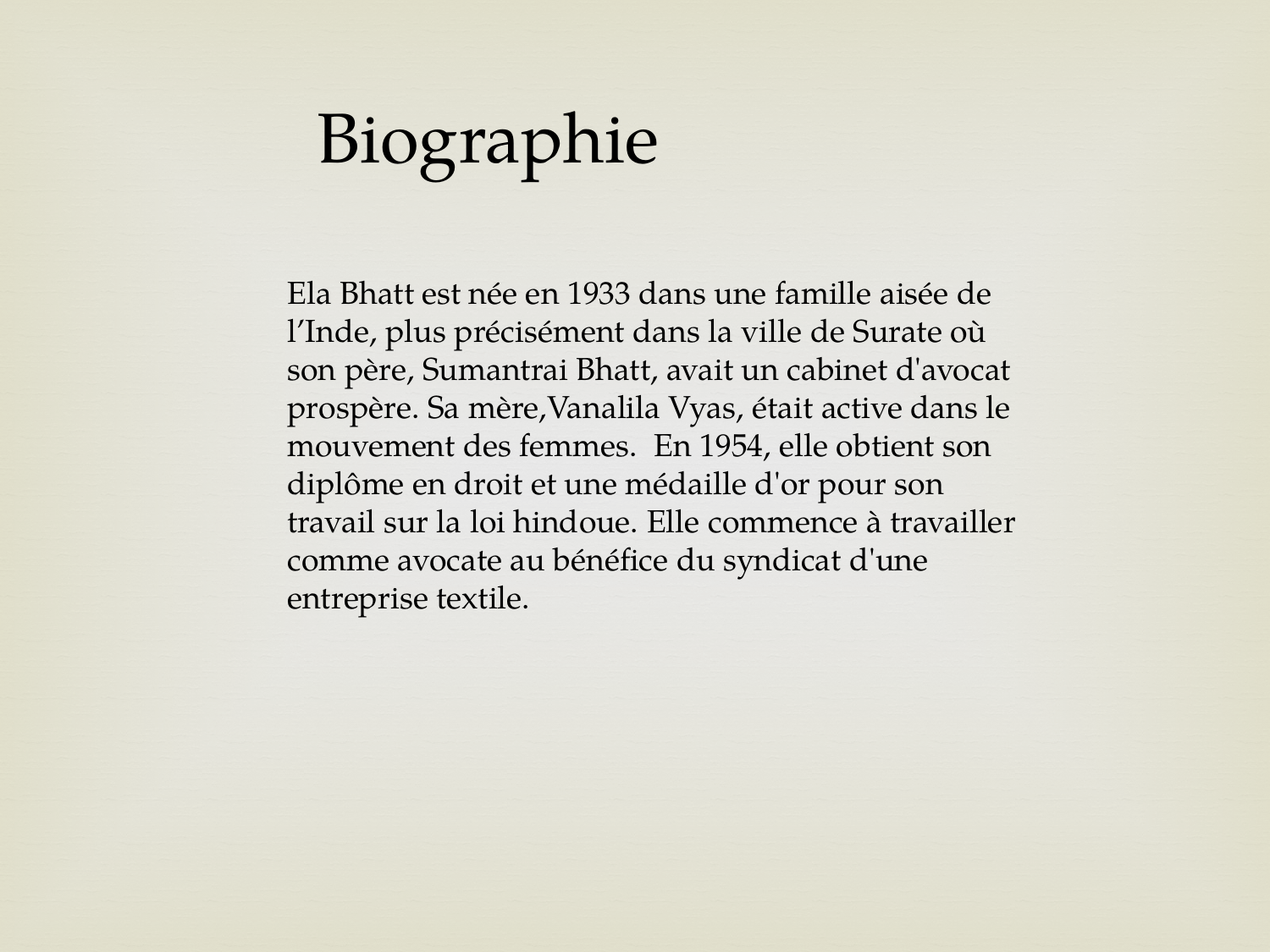

Biographie
Ela Bhatt est née en 1933 dans une famille aisée de l’Inde, plus précisément dans la ville de Surate où son père, Sumantrai Bhatt, avait un cabinet d'avocat prospère. Sa mère,Vanalila Vyas, était active dans le mouvement des femmes.  En 1954, elle obtient son diplôme en droit et une médaille d'or pour son travail sur la loi hindoue. Elle commence à travailler comme avocate au bénéfice du syndicat d'une entreprise textile.